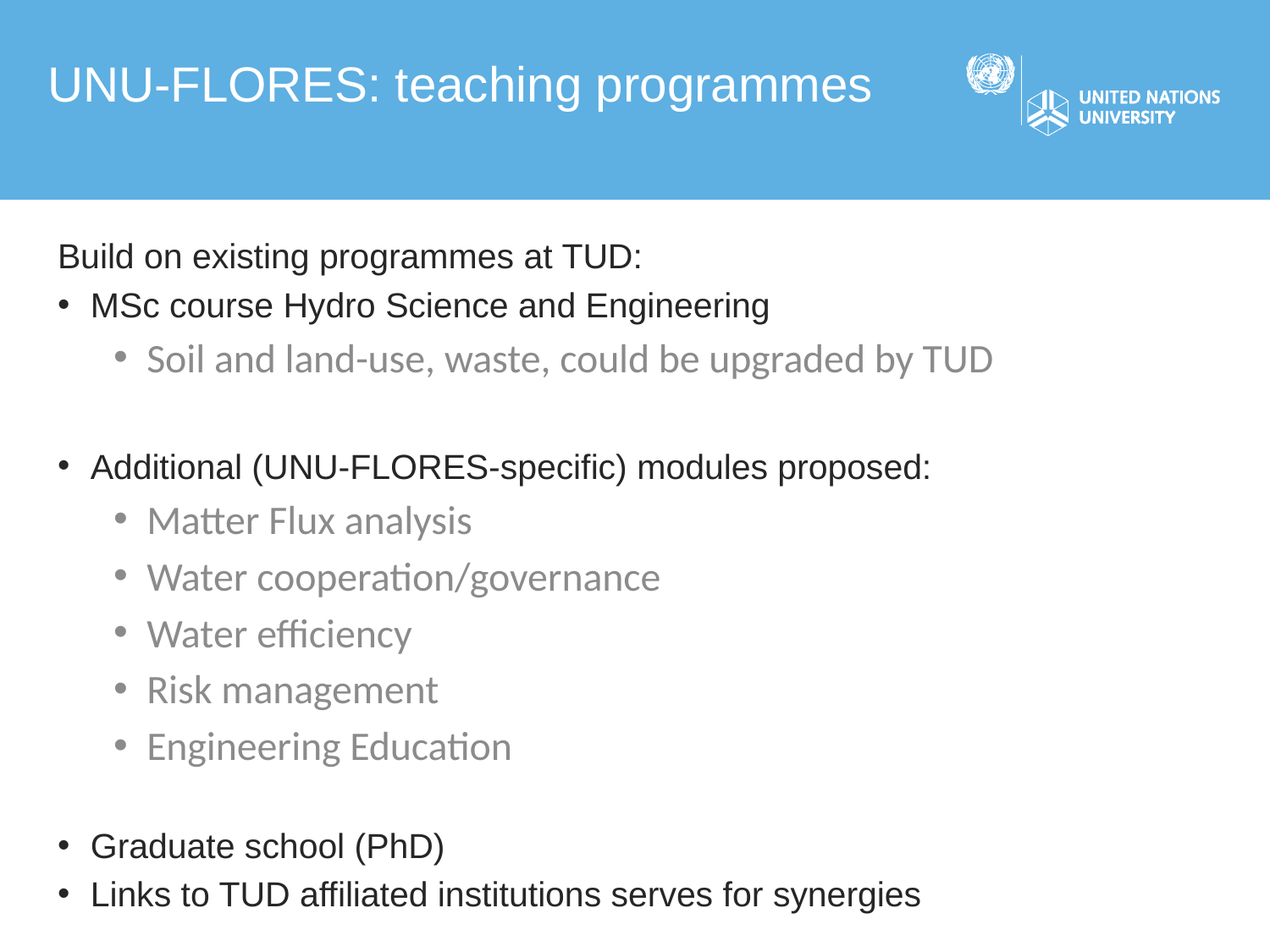

UNU-FLORES: teaching programmes
Build on existing programmes at TUD:
MSc course Hydro Science and Engineering
Soil and land-use, waste, could be upgraded by TUD

Additional (UNU-FLORES-specific) modules proposed:
Matter Flux analysis
Water cooperation/governance
Water efficiency
Risk management
Engineering Education

Graduate school (PhD)
Links to TUD affiliated institutions serves for synergies